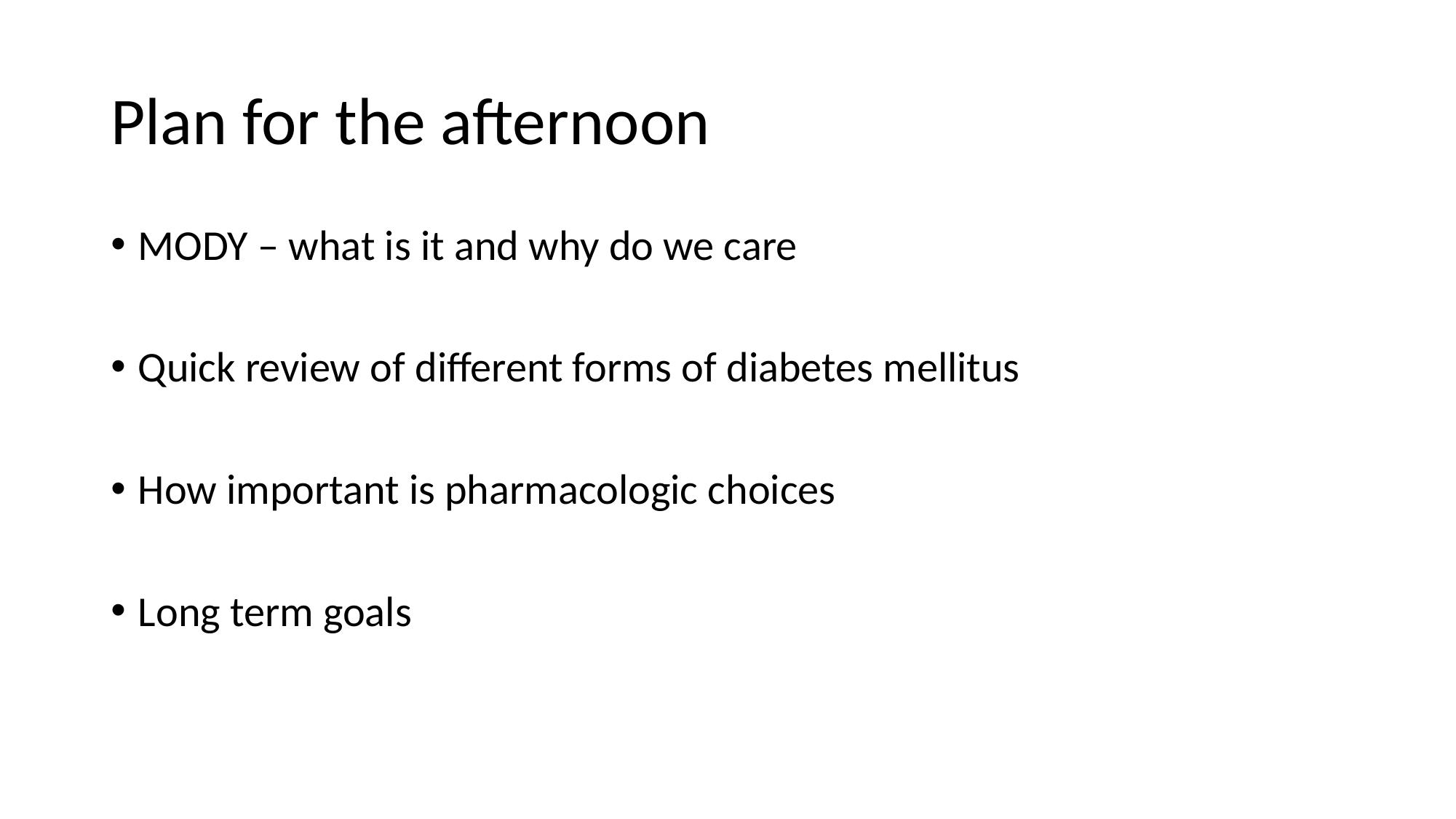

# Plan for the afternoon
MODY – what is it and why do we care

Quick review of different forms of diabetes mellitus

How important is pharmacologic choices

Long term goals